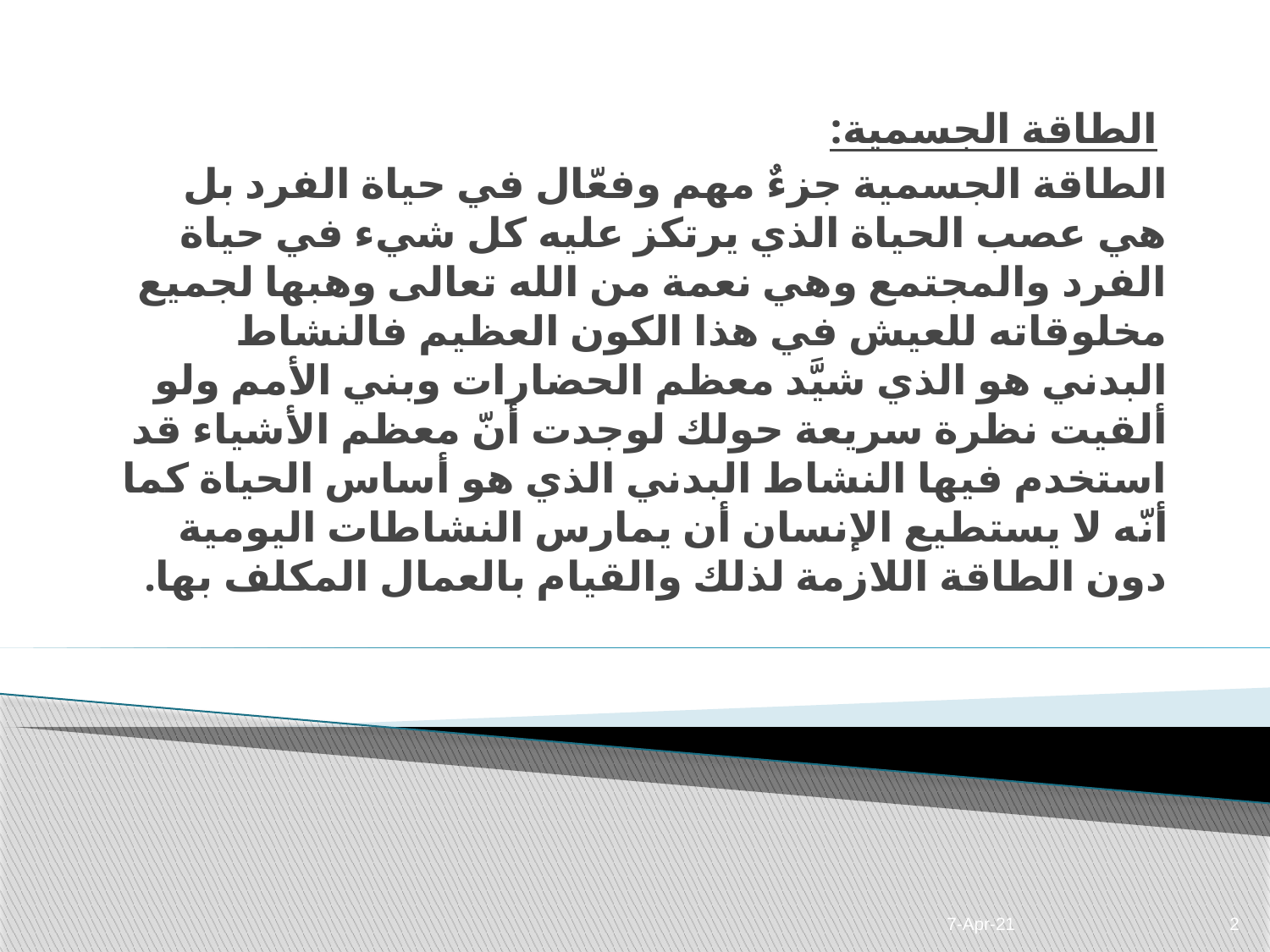

الطاقة الجسمية:
الطاقة الجسمية جزءٌ مهم وفعّال في حياة الفرد بل هي عصب الحياة الذي يرتكز عليه كل شيء في حياة الفرد والمجتمع وهي نعمة من الله تعالى وهبها لجميع مخلوقاته للعيش في هذا الكون العظيم فالنشاط البدني هو الذي شيَّد معظم الحضارات وبني الأمم ولو ألقيت نظرة سريعة حولك لوجدت أنّ معظم الأشياء قد استخدم فيها النشاط البدني الذي هو أساس الحياة كما أنّه لا يستطيع الإنسان أن يمارس النشاطات اليومية دون الطاقة اللازمة لذلك والقيام بالعمال المكلف بها.

7-Apr-21
2